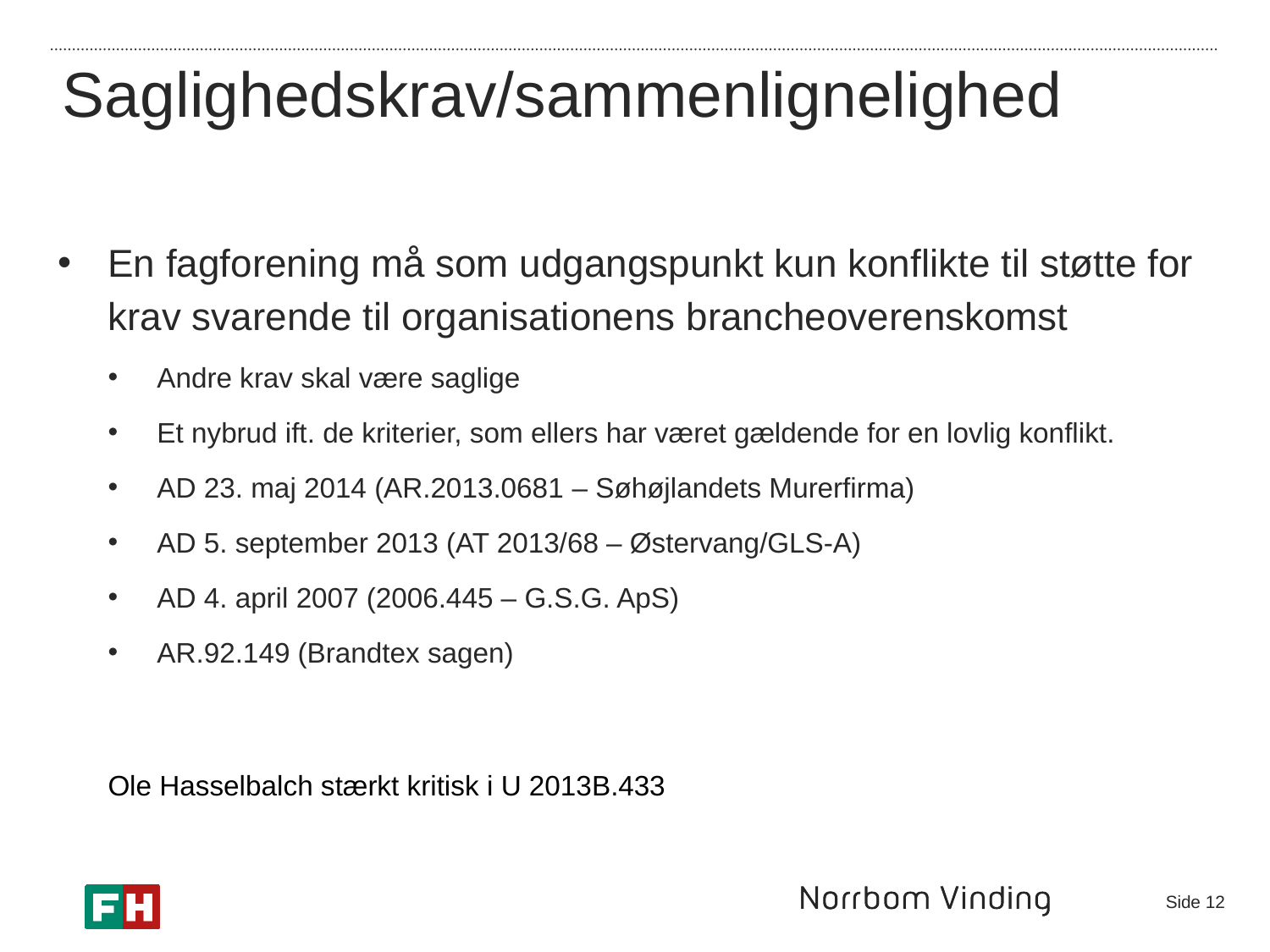

Saglighedskrav/sammenlignelighed
En fagforening må som udgangspunkt kun konflikte til støtte for krav svarende til organisationens brancheoverenskomst
Andre krav skal være saglige
Et nybrud ift. de kriterier, som ellers har været gældende for en lovlig konflikt.
AD 23. maj 2014 (AR.2013.0681 – Søhøjlandets Murerfirma)
AD 5. september 2013 (AT 2013/68 – Østervang/GLS-A)
AD 4. april 2007 (2006.445 – G.S.G. ApS)
AR.92.149 (Brandtex sagen)

Ole Hasselbalch stærkt kritisk i U 2013B.433